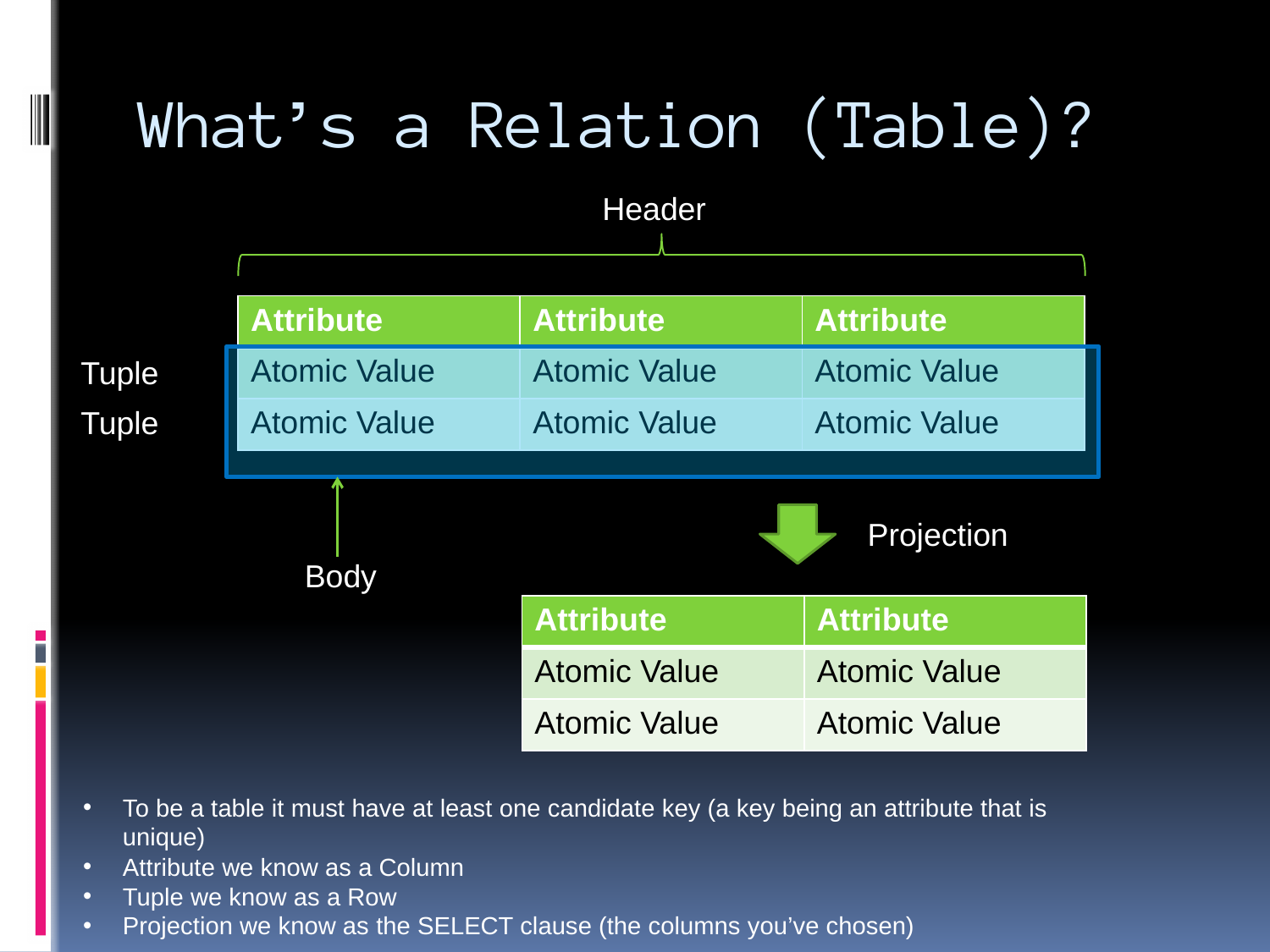

# What’s a Relation (Table)?
Header
| Attribute | Attribute | Attribute |
| --- | --- | --- |
| Atomic Value | Atomic Value | Atomic Value |
| Atomic Value | Atomic Value | Atomic Value |

Tuple
Tuple

Projection
Body
| Attribute | Attribute |
| --- | --- |
| Atomic Value | Atomic Value |
| Atomic Value | Atomic Value |
To be a table it must have at least one candidate key (a key being an attribute that is unique)
Attribute we know as a Column
Tuple we know as a Row
Projection we know as the SELECT clause (the columns you’ve chosen)